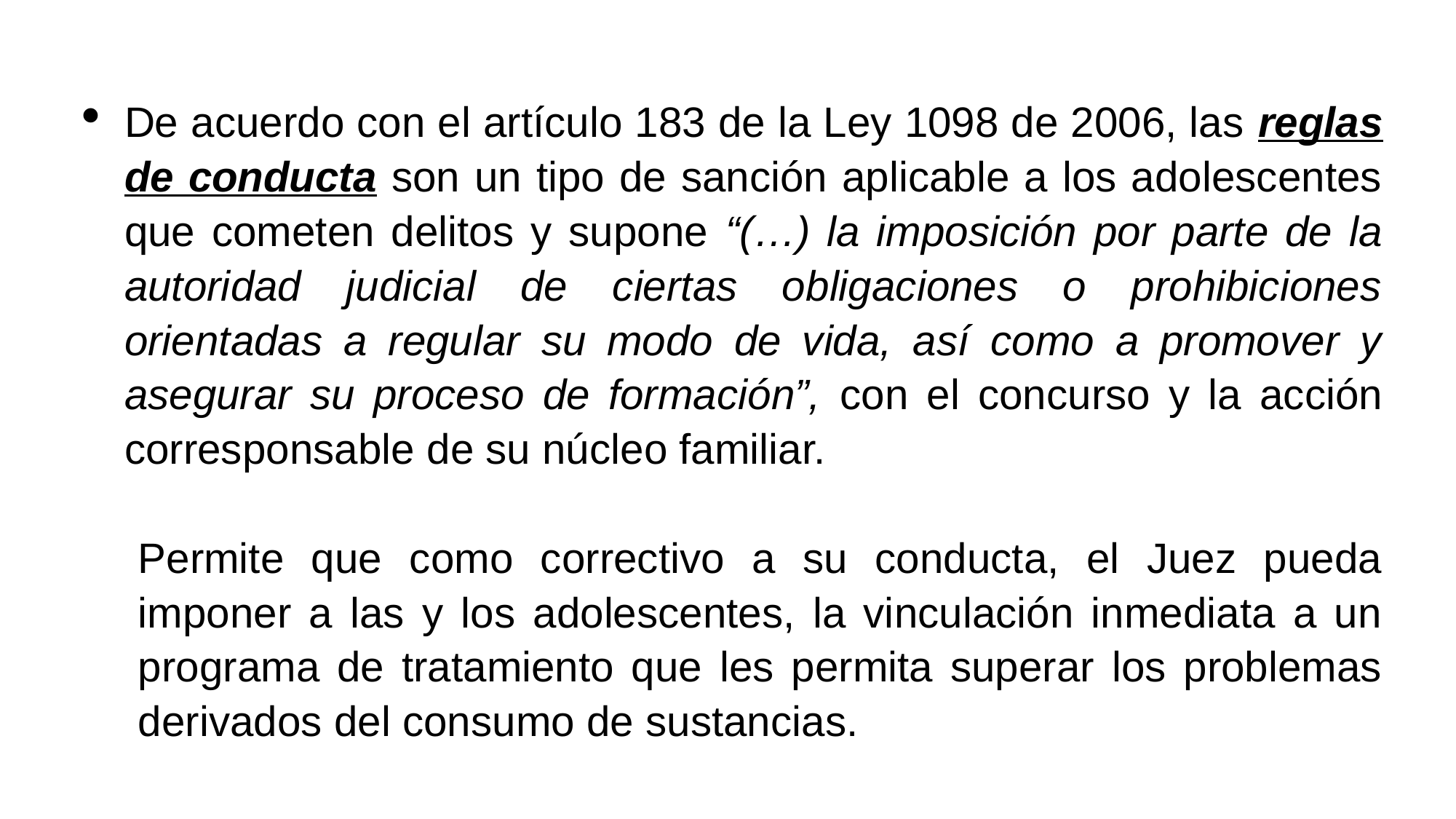

De acuerdo con el artículo 183 de la Ley 1098 de 2006, las reglas de conducta son un tipo de sanción aplicable a los adolescentes que cometen delitos y supone “(…) la imposición por parte de la autoridad judicial de ciertas obligaciones o prohibiciones orientadas a regular su modo de vida, así como a promover y asegurar su proceso de formación”, con el concurso y la acción corresponsable de su núcleo familiar.

Permite que como correctivo a su conducta, el Juez pueda imponer a las y los adolescentes, la vinculación inmediata a un programa de tratamiento que les permita superar los problemas derivados del consumo de sustancias.